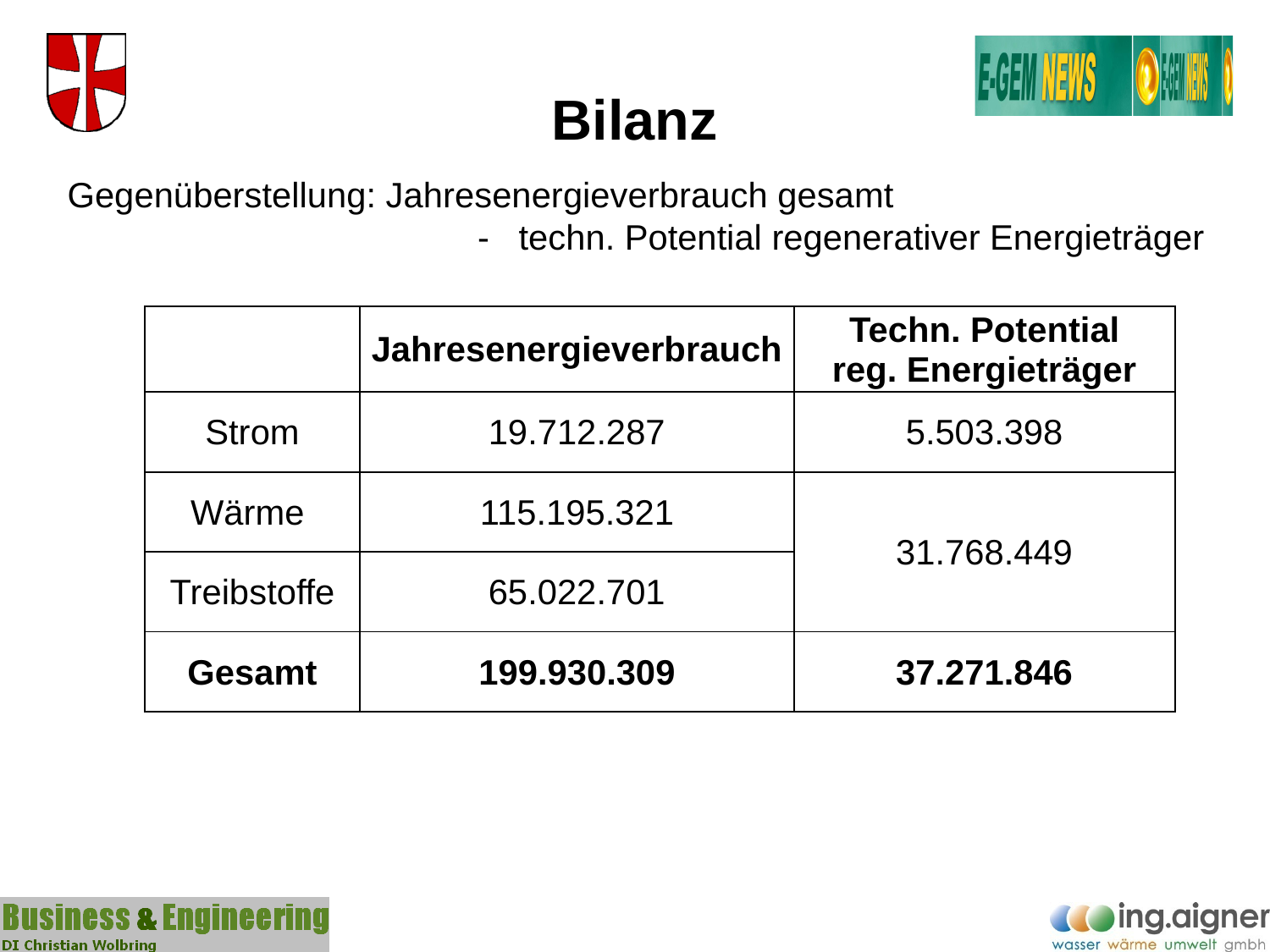

# Bilanz
Gegenüberstellung: Jahresenergieverbrauch gesamt
			   -   techn. Potential regenerativer Energieträger

|  | Jahresenergieverbrauch | Techn. Potential reg. Energieträger |
| --- | --- | --- |
| Strom | 19.712.287 | 5.503.398 |
| Wärme | 115.195.321 | 31.768.449 |
| Treibstoffe | 65.022.701 |  |
| Gesamt | 199.930.309 | 37.271.846 |